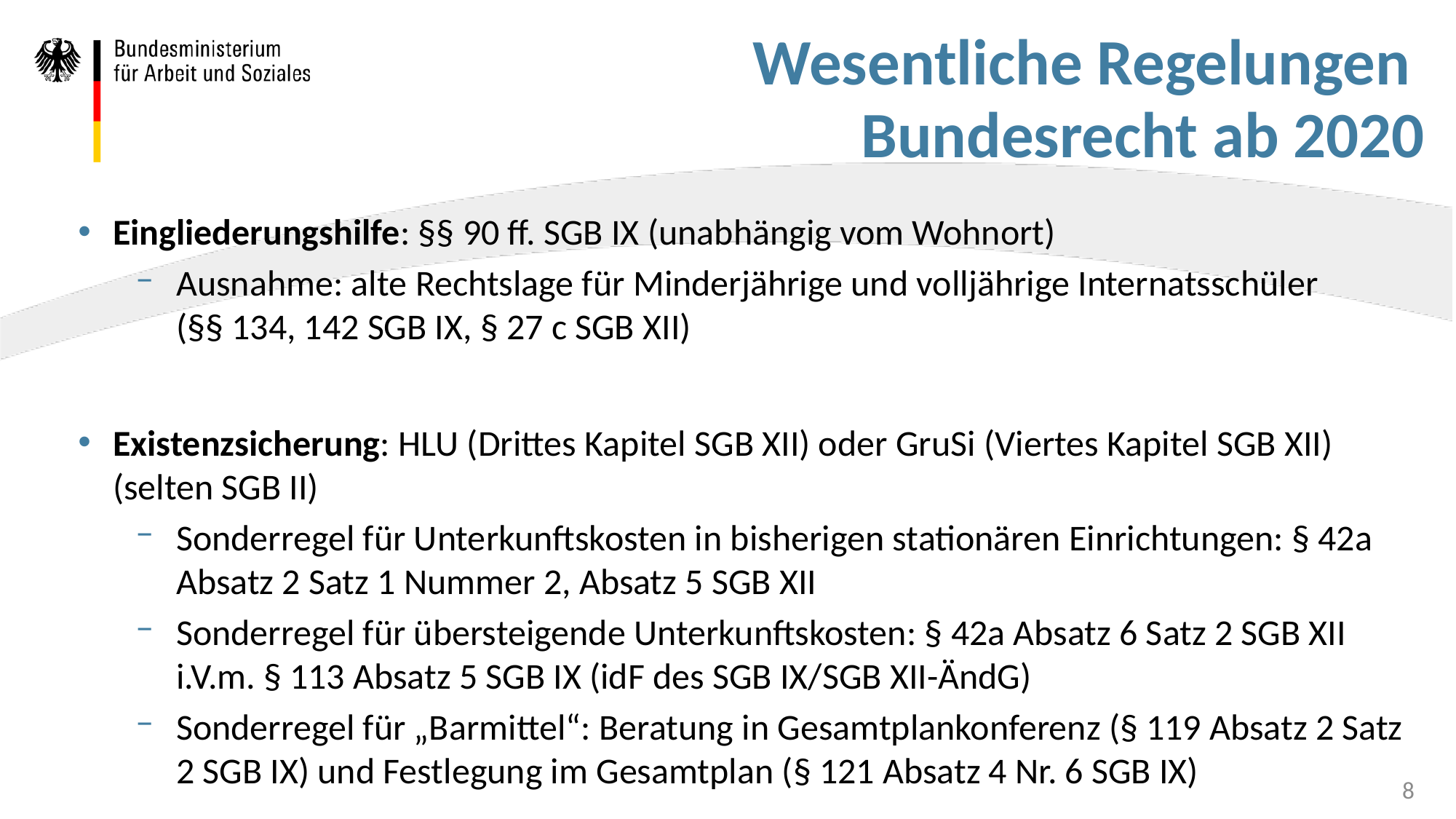

# Wesentliche Regelungen Bundesrecht ab 2020
Eingliederungshilfe: §§ 90 ff. SGB IX (unabhängig vom Wohnort)
Ausnahme: alte Rechtslage für Minderjährige und volljährige Internatsschüler
(§§ 134, 142 SGB IX, § 27 c SGB XII)

Existenzsicherung: HLU (Drittes Kapitel SGB XII) oder GruSi (Viertes Kapitel SGB XII) (selten SGB II)
Sonderregel für Unterkunftskosten in bisherigen stationären Einrichtungen: § 42a Absatz 2 Satz 1 Nummer 2, Absatz 5 SGB XII
Sonderregel für übersteigende Unterkunftskosten: § 42a Absatz 6 Satz 2 SGB XII i.V.m. § 113 Absatz 5 SGB IX (idF des SGB IX/SGB XII-ÄndG)
Sonderregel für „Barmittel“: Beratung in Gesamtplankonferenz (§ 119 Absatz 2 Satz 2 SGB IX) und Festlegung im Gesamtplan (§ 121 Absatz 4 Nr. 6 SGB IX)
8